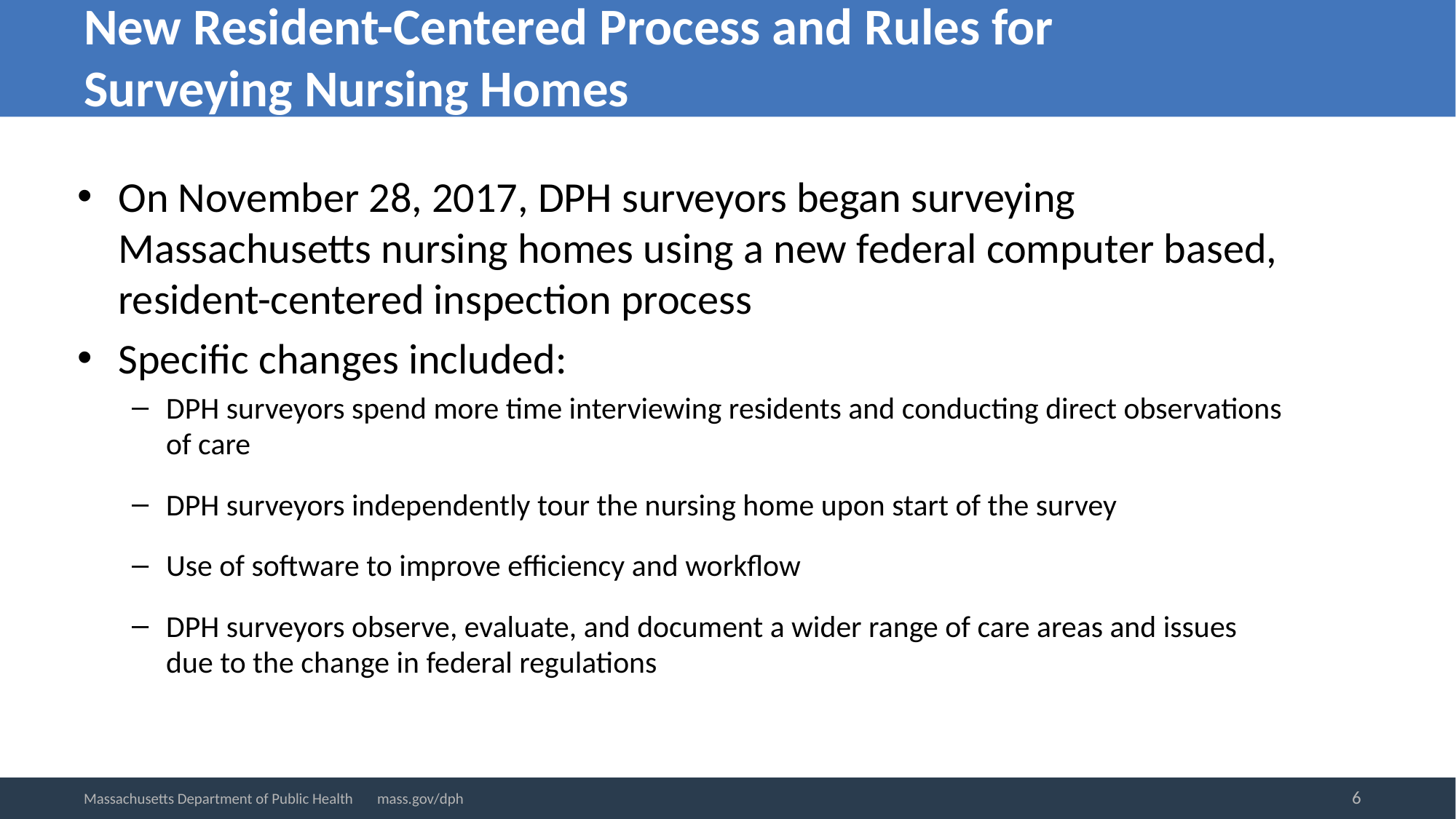

# New Resident-Centered Process and Rules for Surveying Nursing Homes
On November 28, 2017, DPH surveyors began surveying Massachusetts nursing homes using a new federal computer based, resident-centered inspection process
Specific changes included:
DPH surveyors spend more time interviewing residents and conducting direct observations of care
DPH surveyors independently tour the nursing home upon start of the survey
Use of software to improve efficiency and workflow
DPH surveyors observe, evaluate, and document a wider range of care areas and issues due to the change in federal regulations
6
Massachusetts Department of Public Health       mass.gov/dph